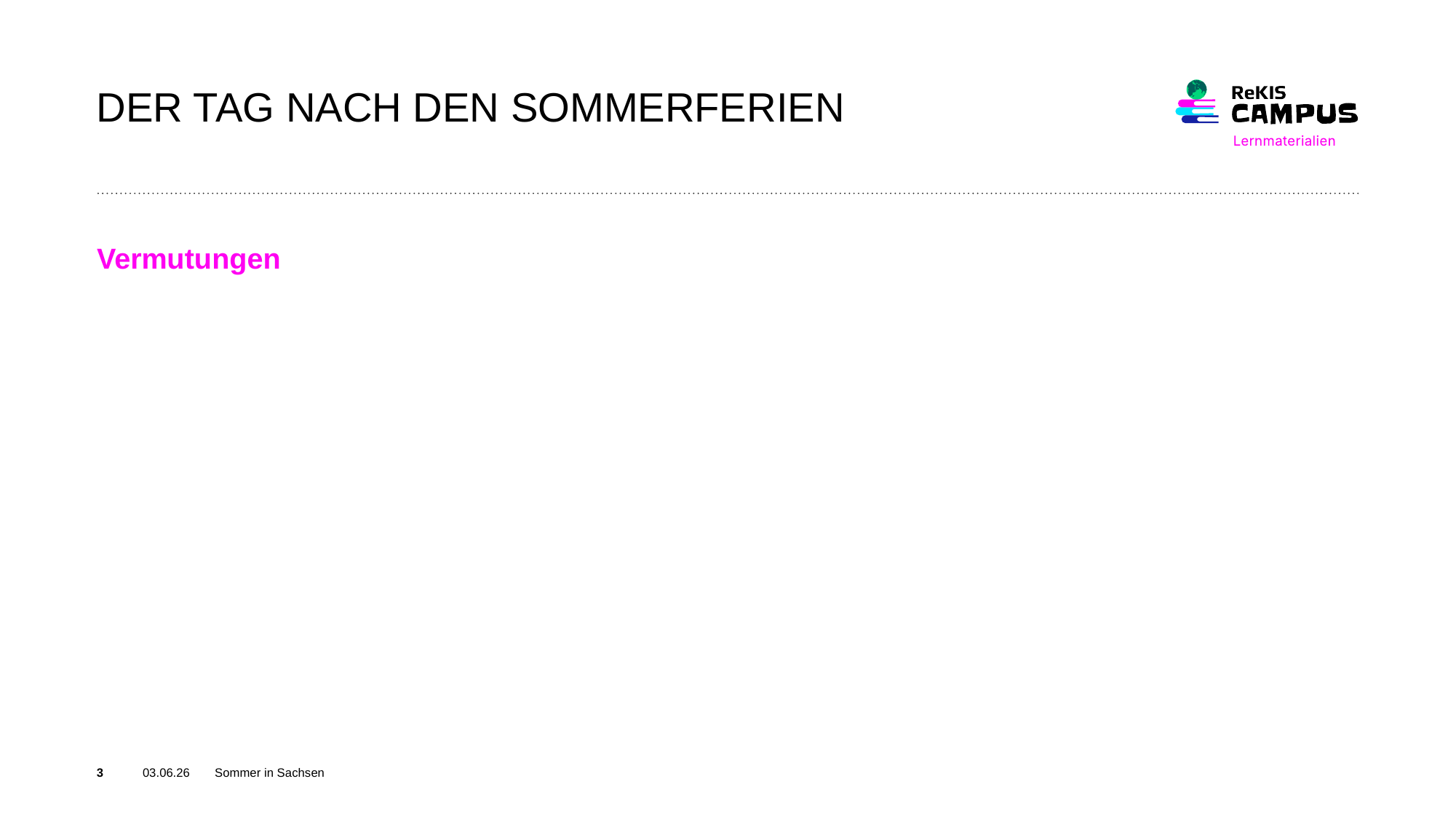

# Der Tag nach den Sommerferien
Vermutungen
3
03.06.26
Sommer in Sachsen